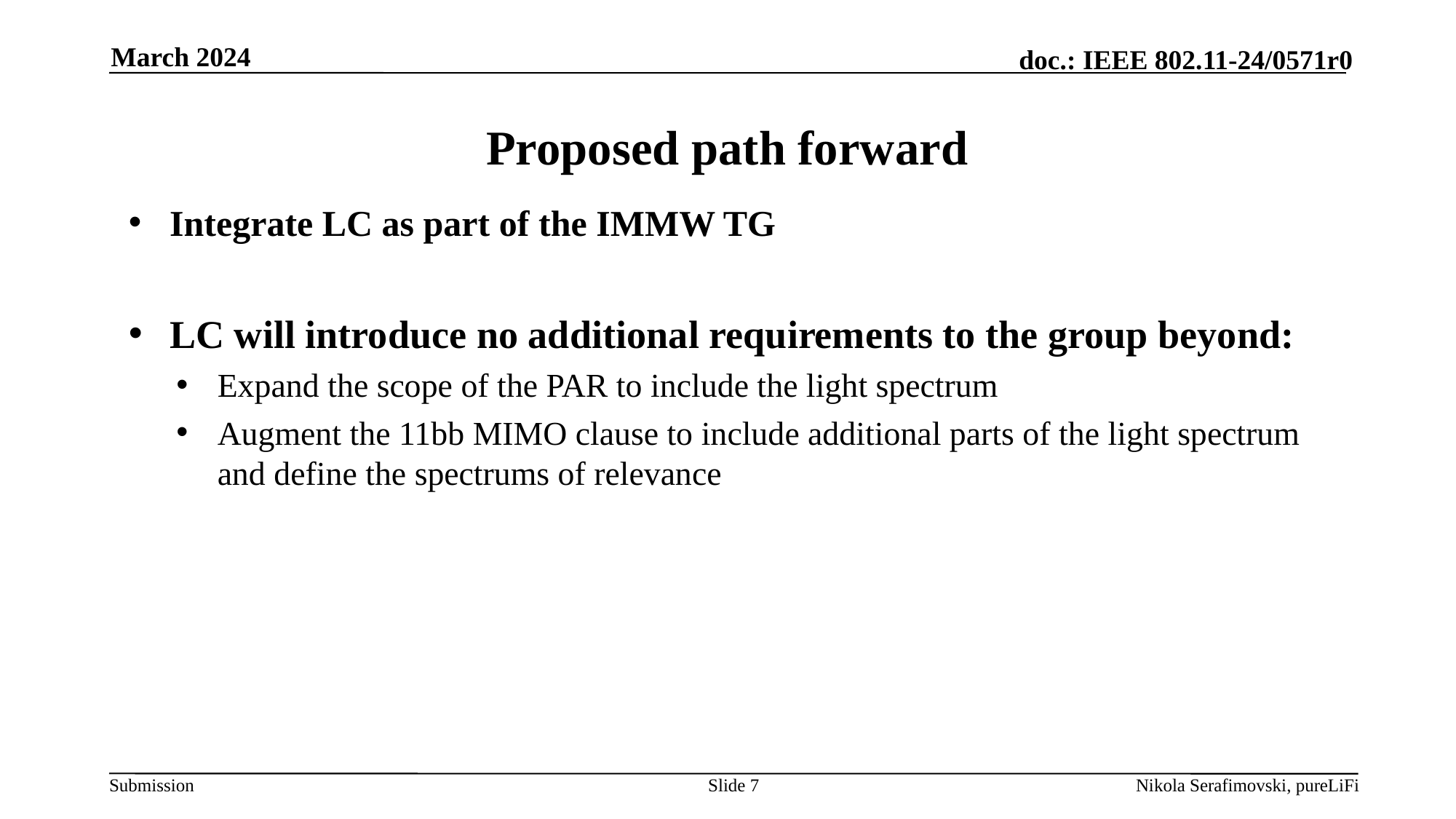

March 2024
# Proposed path forward
Integrate LC as part of the IMMW TG

LC will introduce no additional requirements to the group beyond:
Expand the scope of the PAR to include the light spectrum
Augment the 11bb MIMO clause to include additional parts of the light spectrum and define the spectrums of relevance

Slide 7
Nikola Serafimovski, pureLiFi